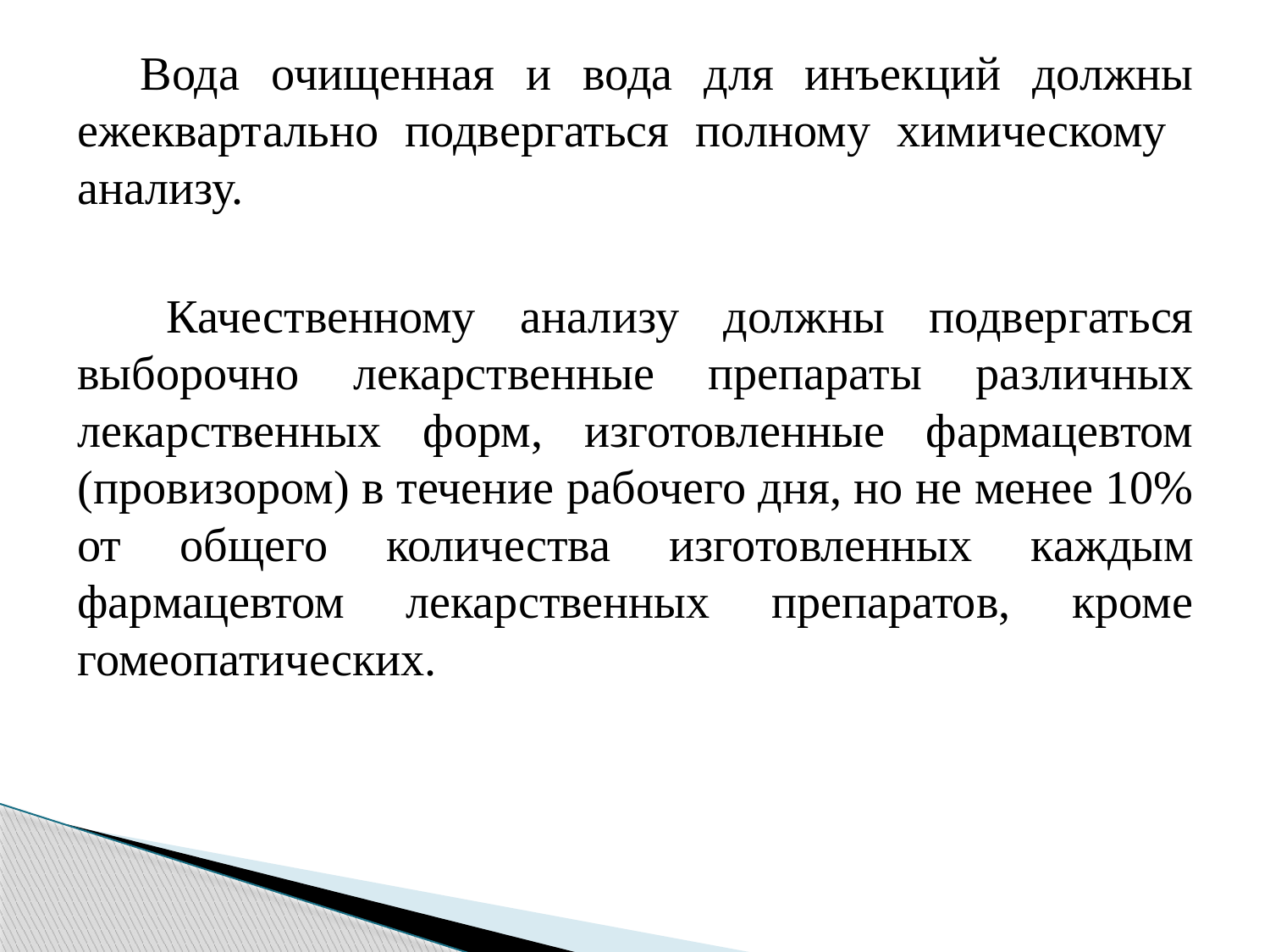

Вода очищенная и вода для инъекций должны ежеквартально подвергаться полному химическому  анализу.

  Качественному анализу должны подвергаться выборочно лекарственные препараты различных лекарственных форм, изготовленные фармацевтом (провизором) в течение рабочего дня, но не менее 10% от общего количества изготовленных каждым фармацевтом лекарственных препаратов, кроме гомеопатических.